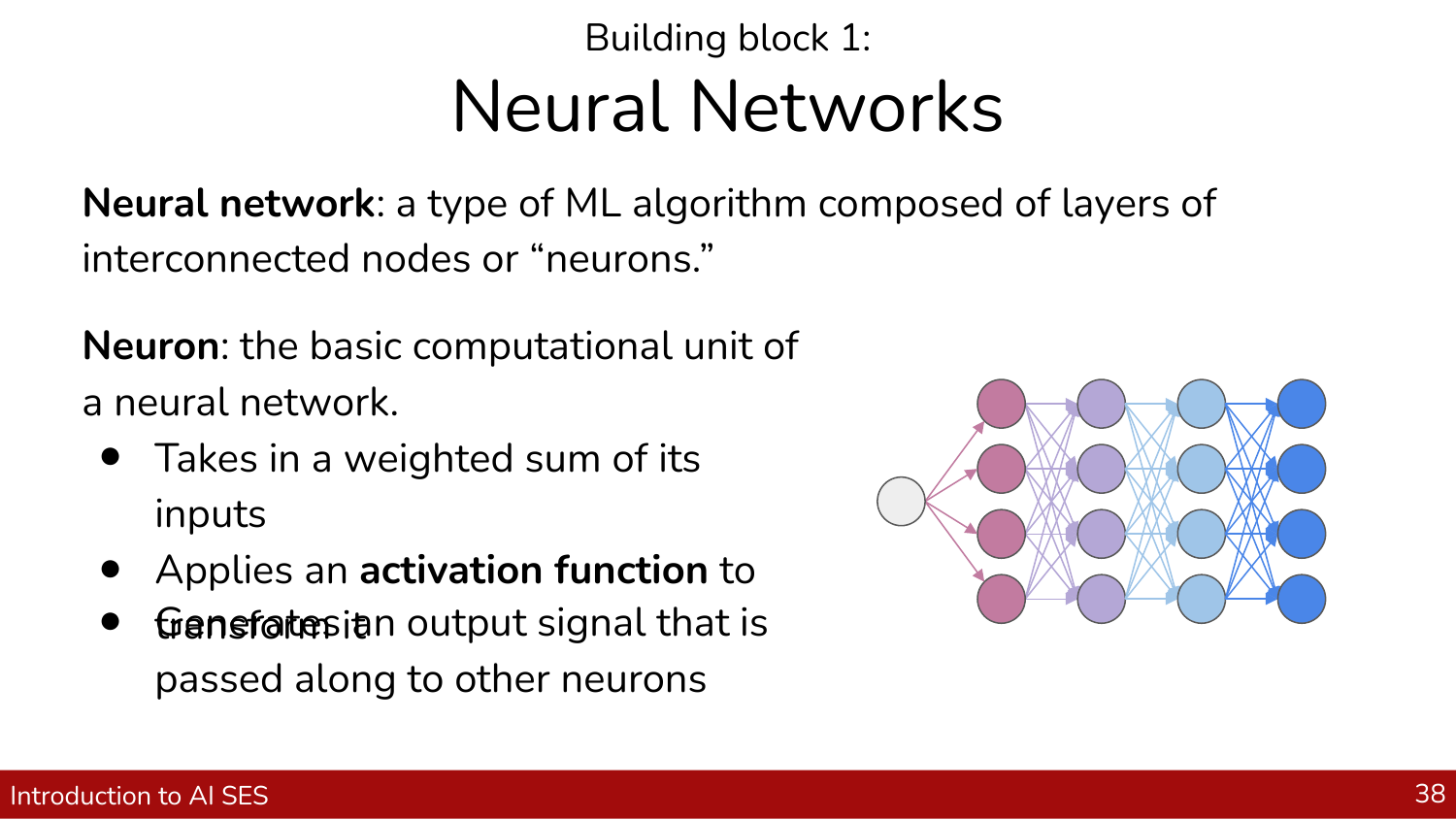

Building block 1:
Neural Networks

Neural network: a type of ML algorithm composed of layers of interconnected nodes or “neurons.”
Neuron: the basic computational unit of a neural network.
Takes in a weighted sum of its inputs
Applies an activation function to transform it

Generates an output signal that is passed along to other neurons

38
Introduction to AI SES